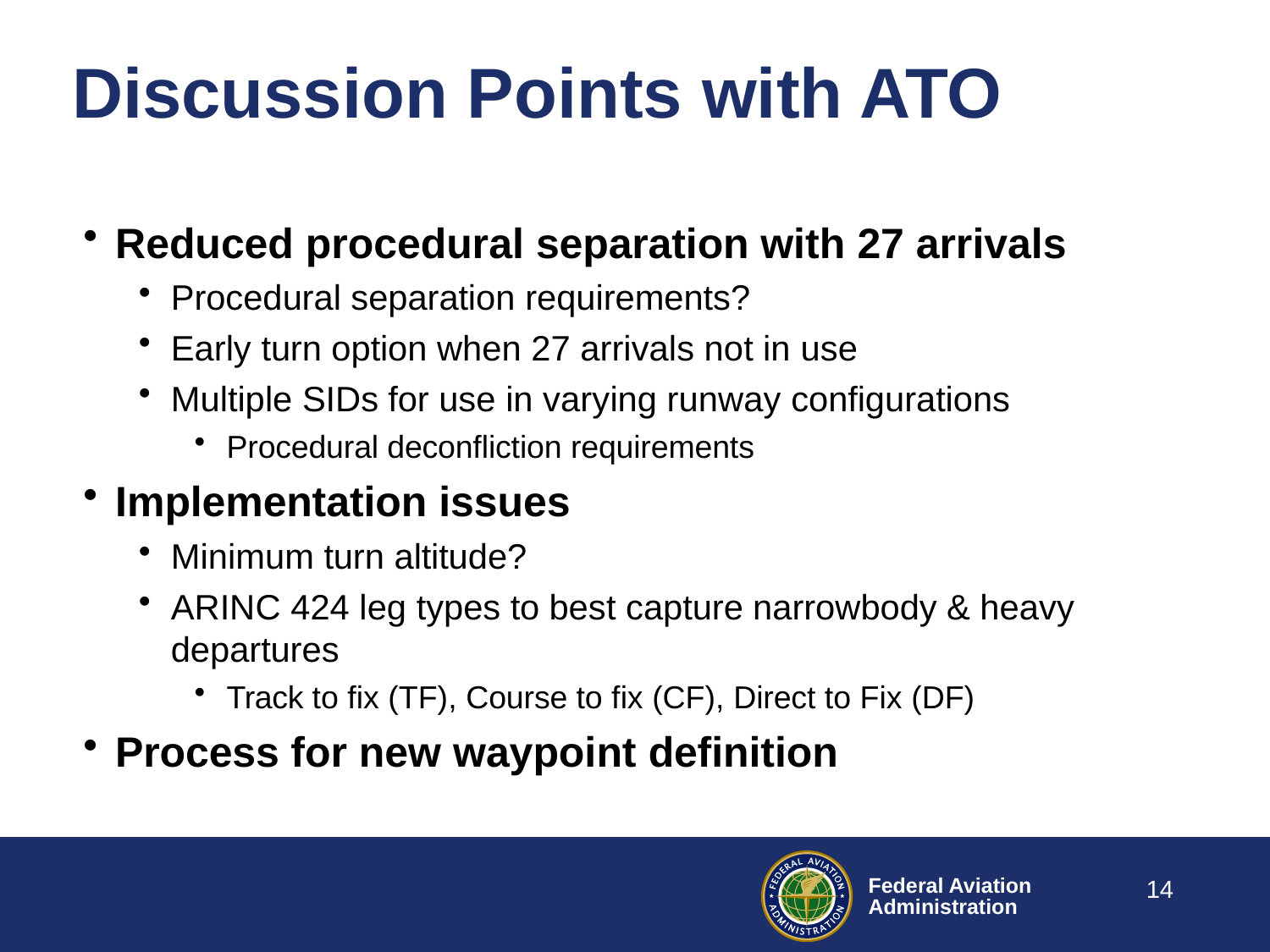

# Discussion Points with ATO
Reduced procedural separation with 27 arrivals
Procedural separation requirements?
Early turn option when 27 arrivals not in use
Multiple SIDs for use in varying runway configurations
Procedural deconfliction requirements
Implementation issues
Minimum turn altitude?
ARINC 424 leg types to best capture narrowbody & heavy  departures
Track to fix (TF), Course to fix (CF), Direct to Fix (DF)
Process for new waypoint definition

14